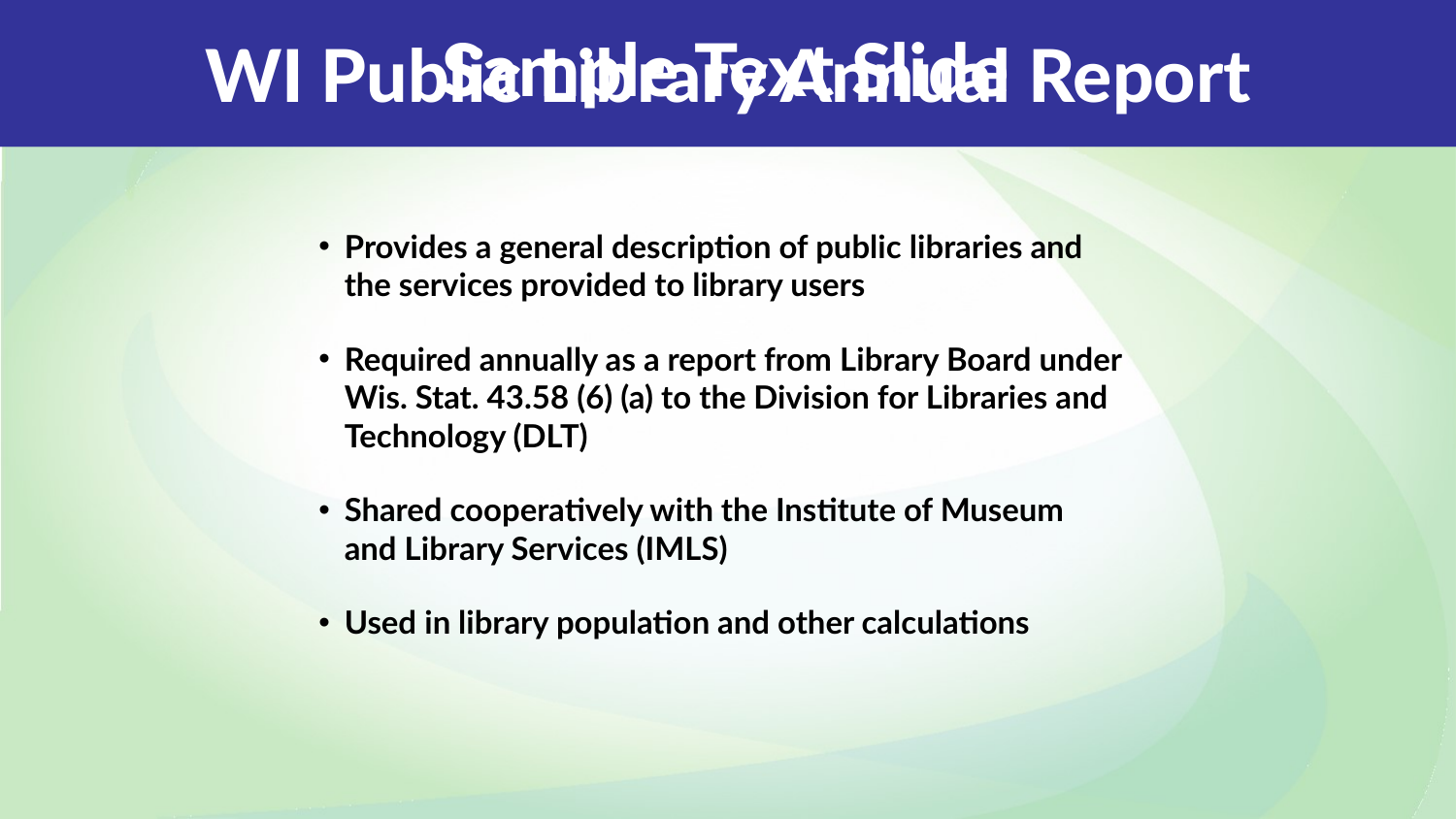

Sample Text Slide
WI Public Library Annual Report
Provides a general description of public libraries and the services provided to library users
Required annually as a report from Library Board under Wis. Stat. 43.58 (6) (a) to the Division for Libraries and Technology (DLT)
Shared cooperatively with the Institute of Museum and Library Services (IMLS)
Used in library population and other calculations